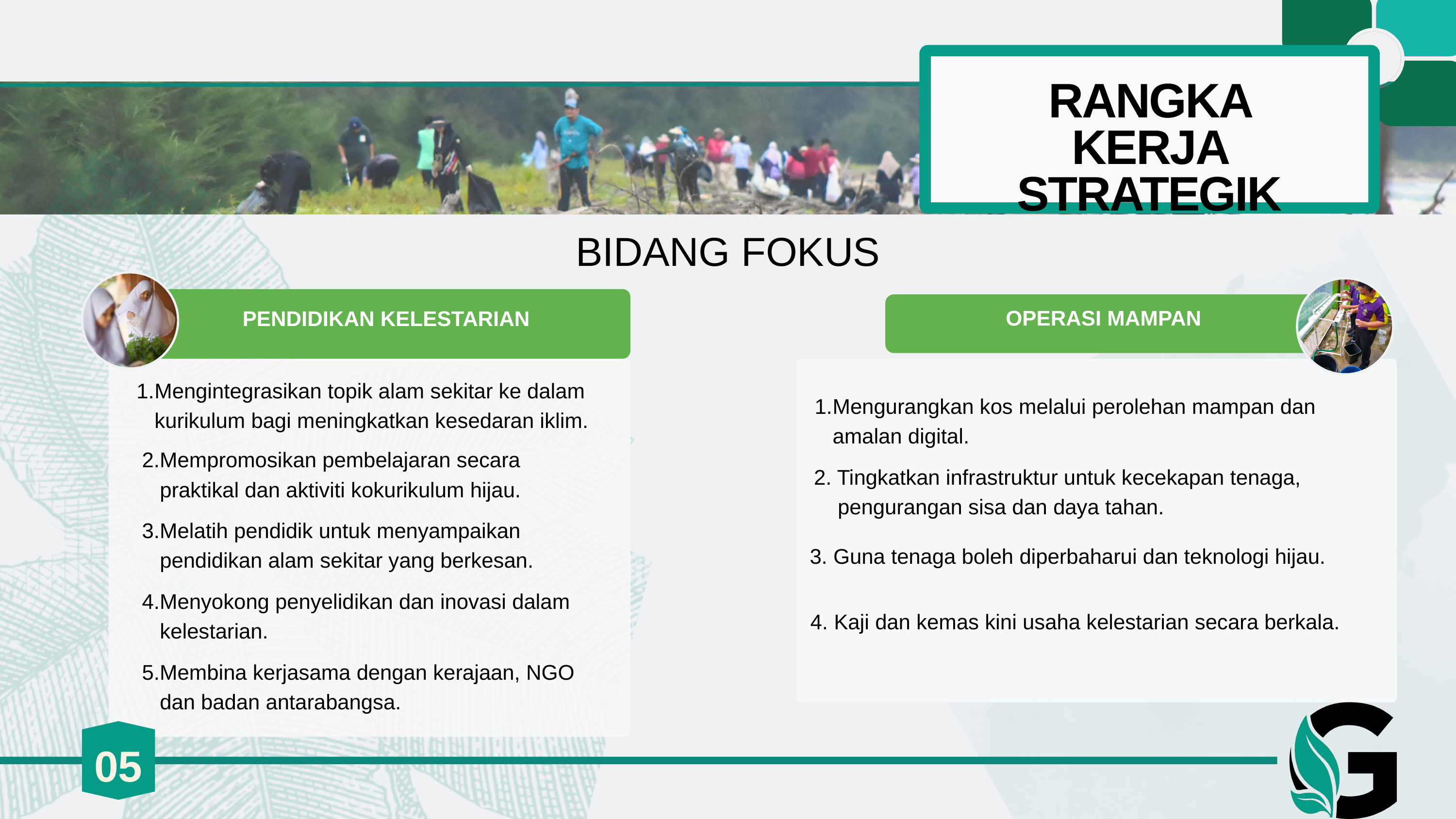

RANGKA KERJA STRATEGIK

BIDANG FOKUS

PENDIDIKAN KELESTARIAN

OPERASI MAMPAN

Mengintegrasikan topik alam sekitar ke dalam kurikulum bagi meningkatkan kesedaran iklim.
Mengurangkan kos melalui perolehan mampan dan amalan digital.
2.Mempromosikan pembelajaran secara
   praktikal dan aktiviti kokurikulum hijau.
2. Tingkatkan infrastruktur untuk kecekapan tenaga,
    pengurangan sisa dan daya tahan.
3.Melatih pendidik untuk menyampaikan
   pendidikan alam sekitar yang berkesan.
3. Guna tenaga boleh diperbaharui dan teknologi hijau.
4.Menyokong penyelidikan dan inovasi dalam
   kelestarian.
4. Kaji dan kemas kini usaha kelestarian secara berkala.
5.Membina kerjasama dengan kerajaan, NGO
   dan badan antarabangsa.

05